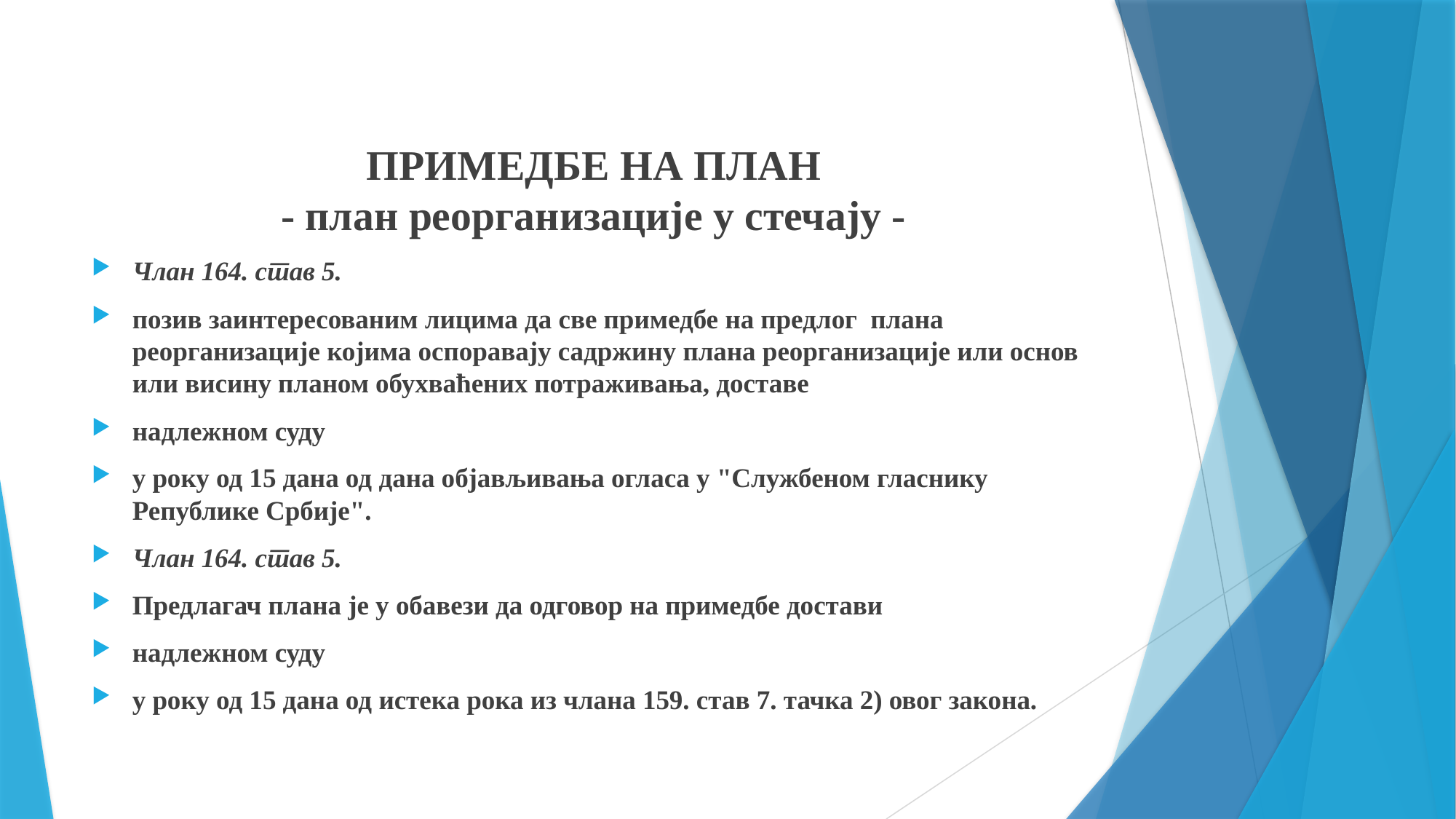

ПРИМЕДБЕ НА ПЛАН
- план реорганизације у стечају -
Члан 164. став 5.
позив заинтересованим лицима да све примедбе на предлог  плана реорганизације којима оспоравају садржину плана реорганизације или основ или висину планом обухваћених потраживања, доставе
надлежном суду
у року од 15 дана од дана објављивања огласа у "Службеном гласнику Републике Србије".
Члан 164. став 5.
Предлагач плана је у обавези да одговор на примедбе достави
надлежном суду
у року од 15 дана од истека рока из члана 159. став 7. тачка 2) овог закона.